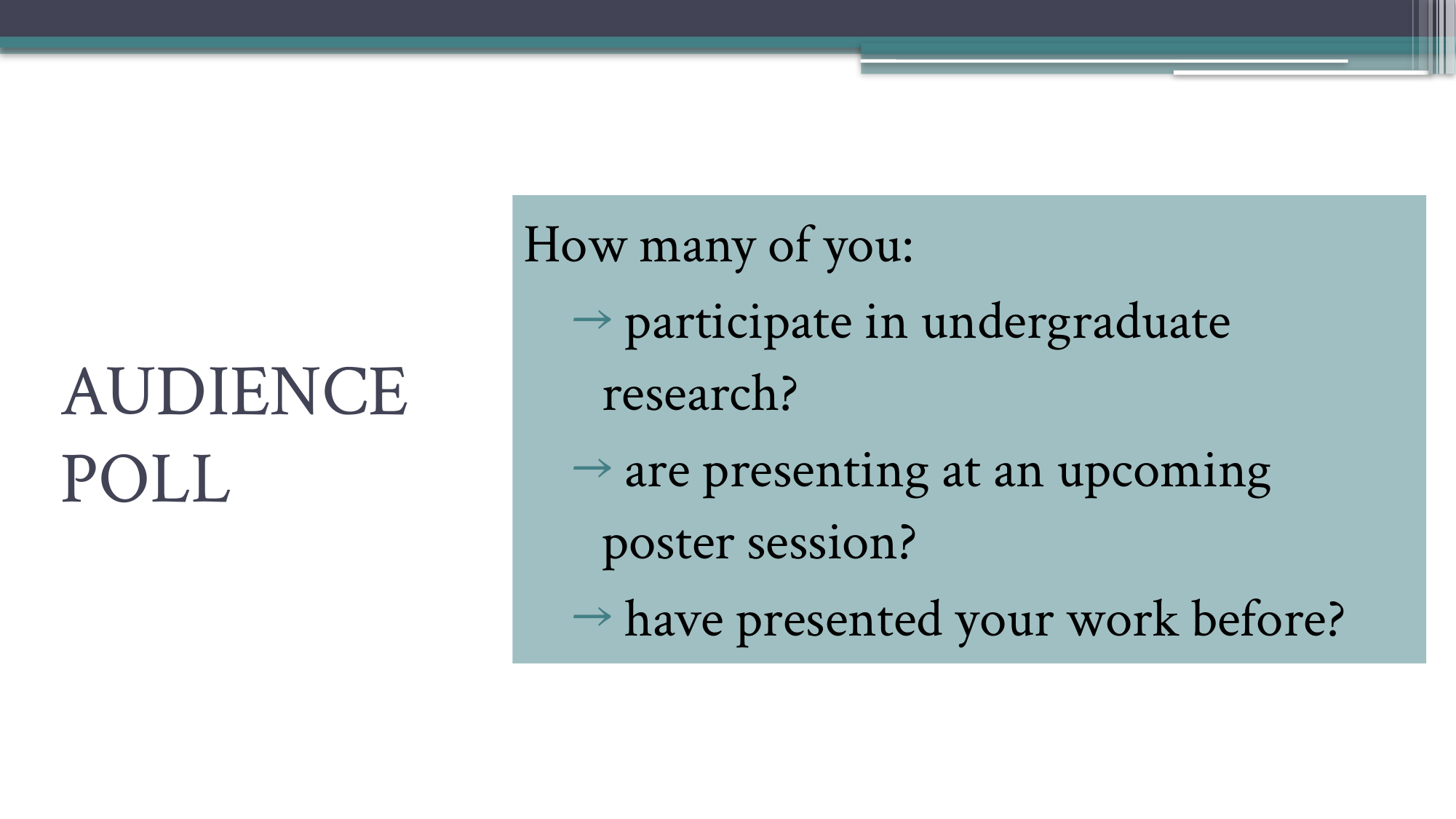

How many of you:
 participate in undergraduate research?
 are presenting at an upcoming poster session?
 have presented your work before?
# Audience Poll